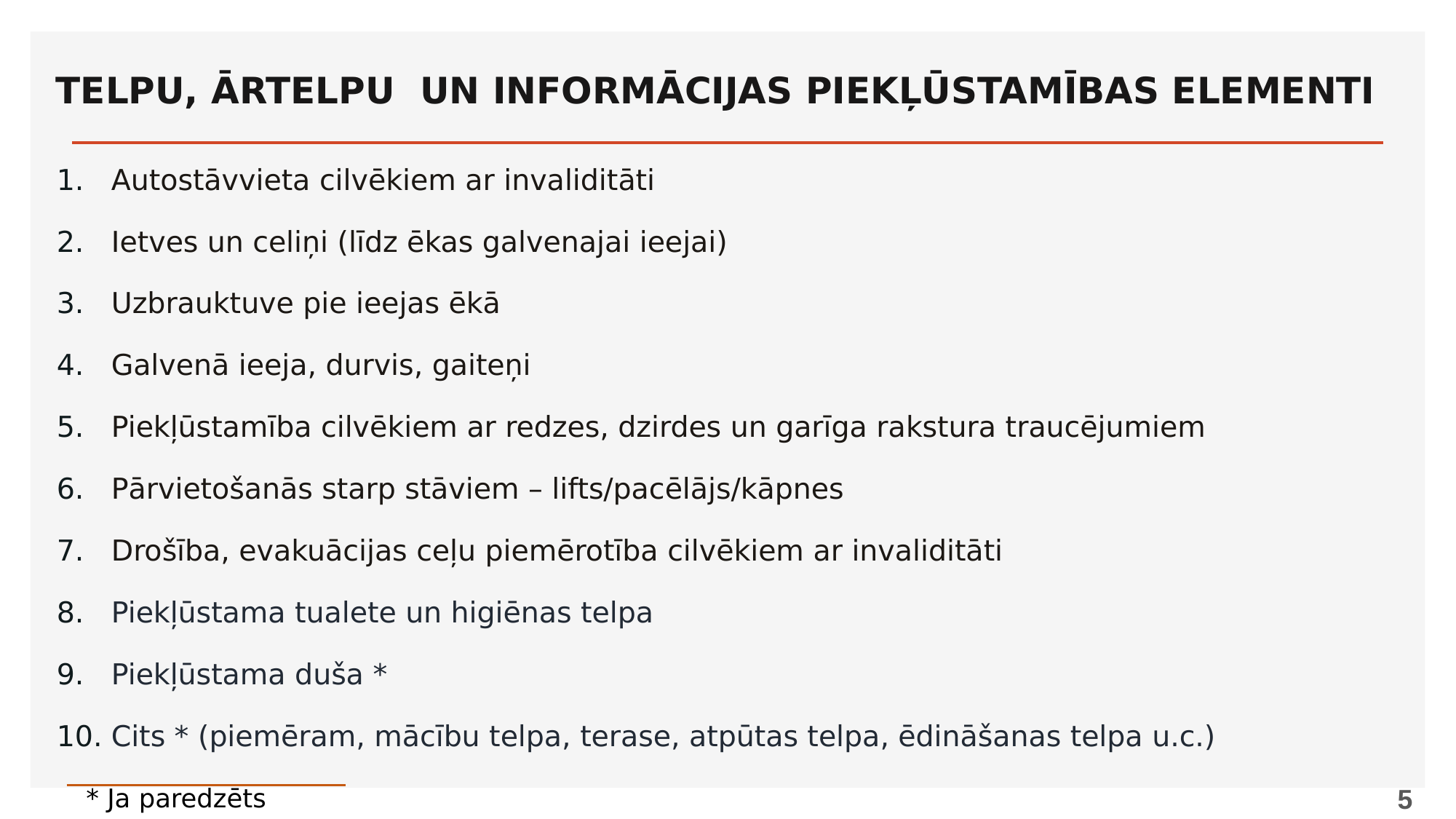

# Telpu, ārtelpu  un informācijas piekļūstamības elementi
Autostāvvieta cilvēkiem ar invaliditāti
Ietves un celiņi (līdz ēkas galvenajai ieejai)
Uzbrauktuve pie ieejas ēkā
Galvenā ieeja, durvis, gaiteņi
Piekļūstamība cilvēkiem ar redzes, dzirdes un garīga rakstura traucējumiem
Pārvietošanās starp stāviem – lifts/pacēlājs/kāpnes
Drošība, evakuācijas ceļu piemērotība cilvēkiem ar invaliditāti
Piekļūstama tualete un higiēnas telpa
Piekļūstama duša *
Cits * (piemēram, mācību telpa, terase, atpūtas telpa, ēdināšanas telpa u.c.)

* Ja paredzēts
5